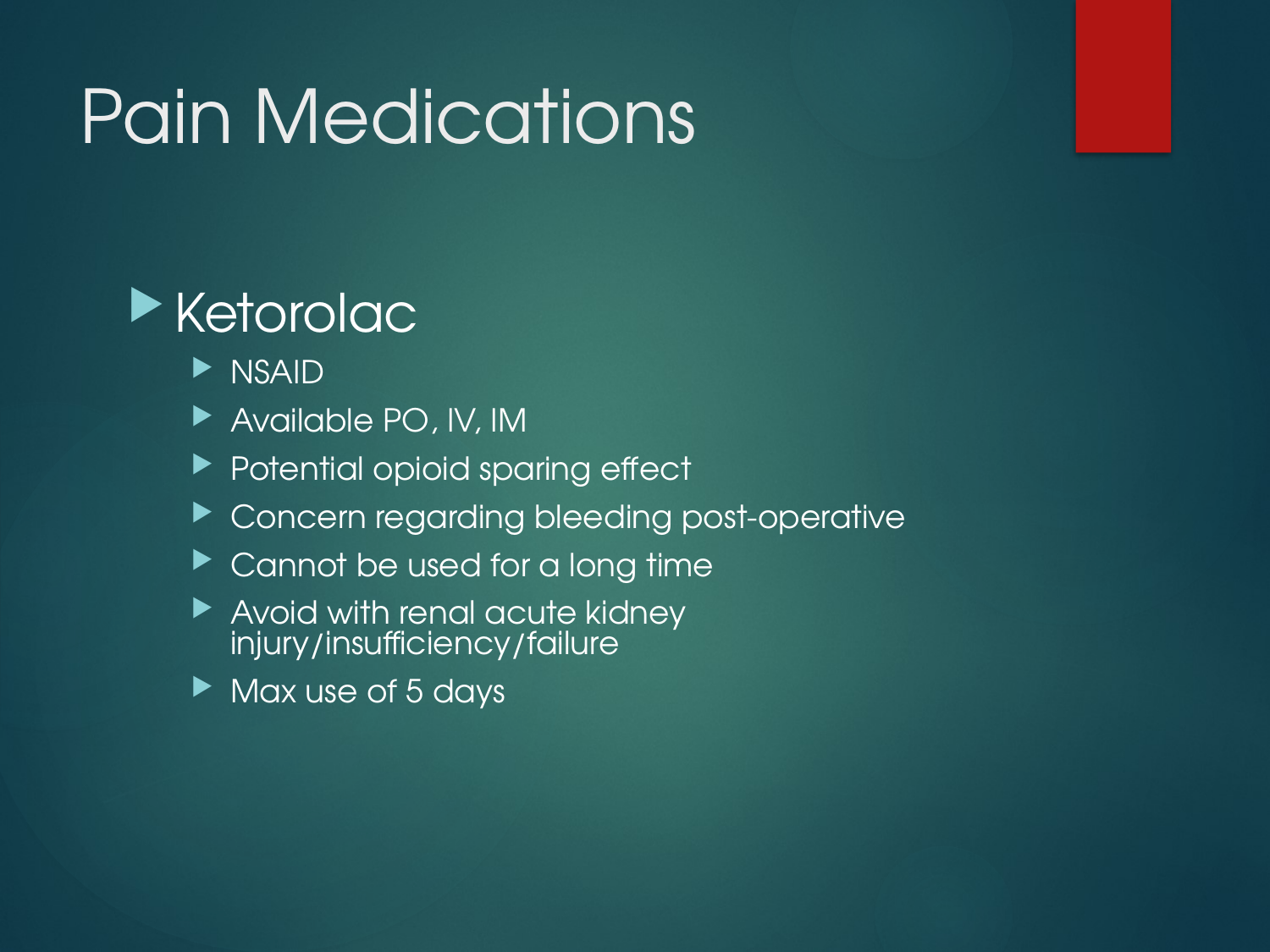

# Pain Medications
Ketorolac
NSAID
Available PO, IV, IM
Potential opioid sparing effect
Concern regarding bleeding post-operative
Cannot be used for a long time
Avoid with renal acute kidney injury/insufficiency/failure
Max use of 5 days